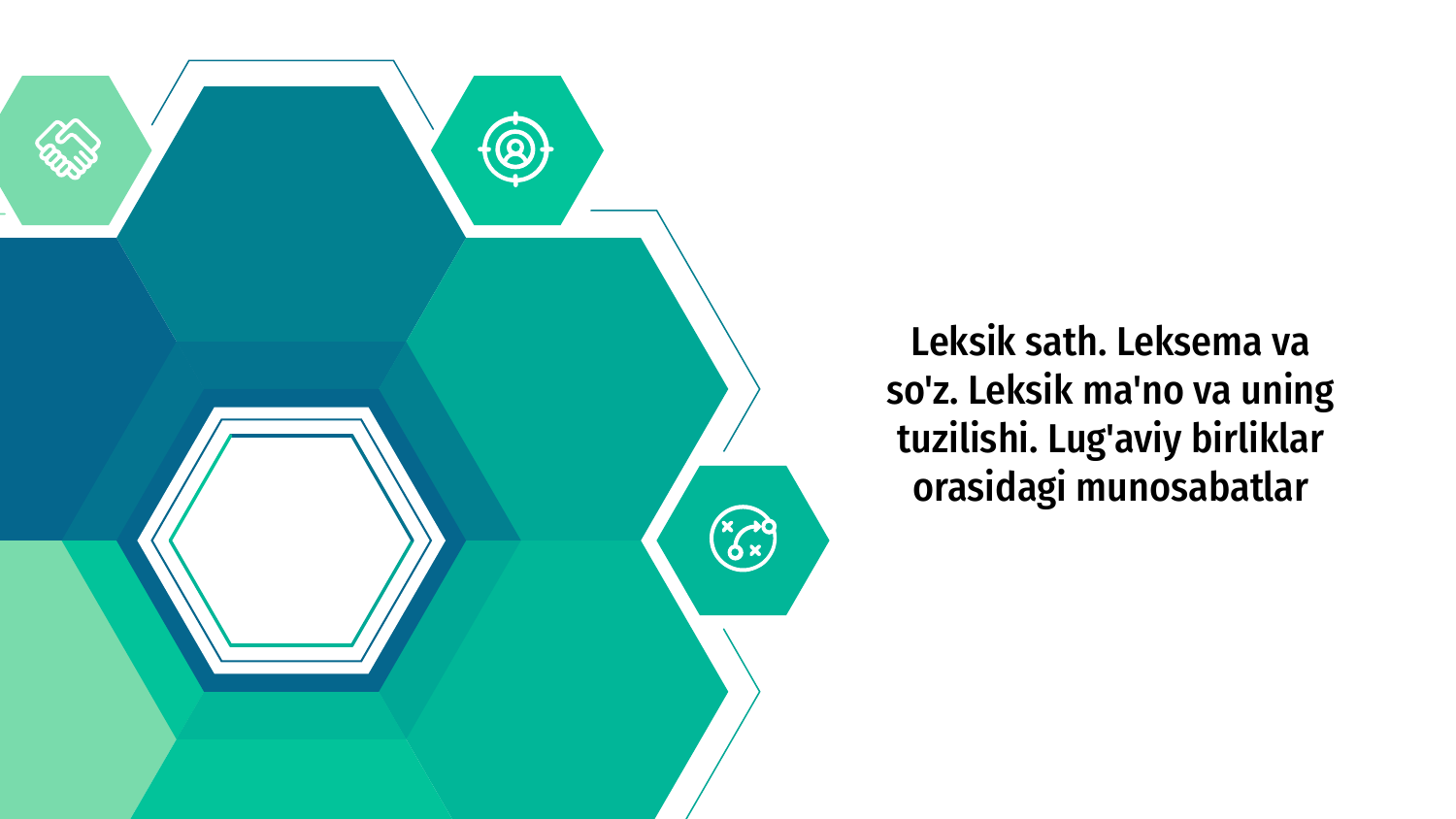

# Leksik sath. Leksema va so'z. Leksik ma'no va uning tuzilishi. Lug'aviy birliklar orasidagi munosabatlar